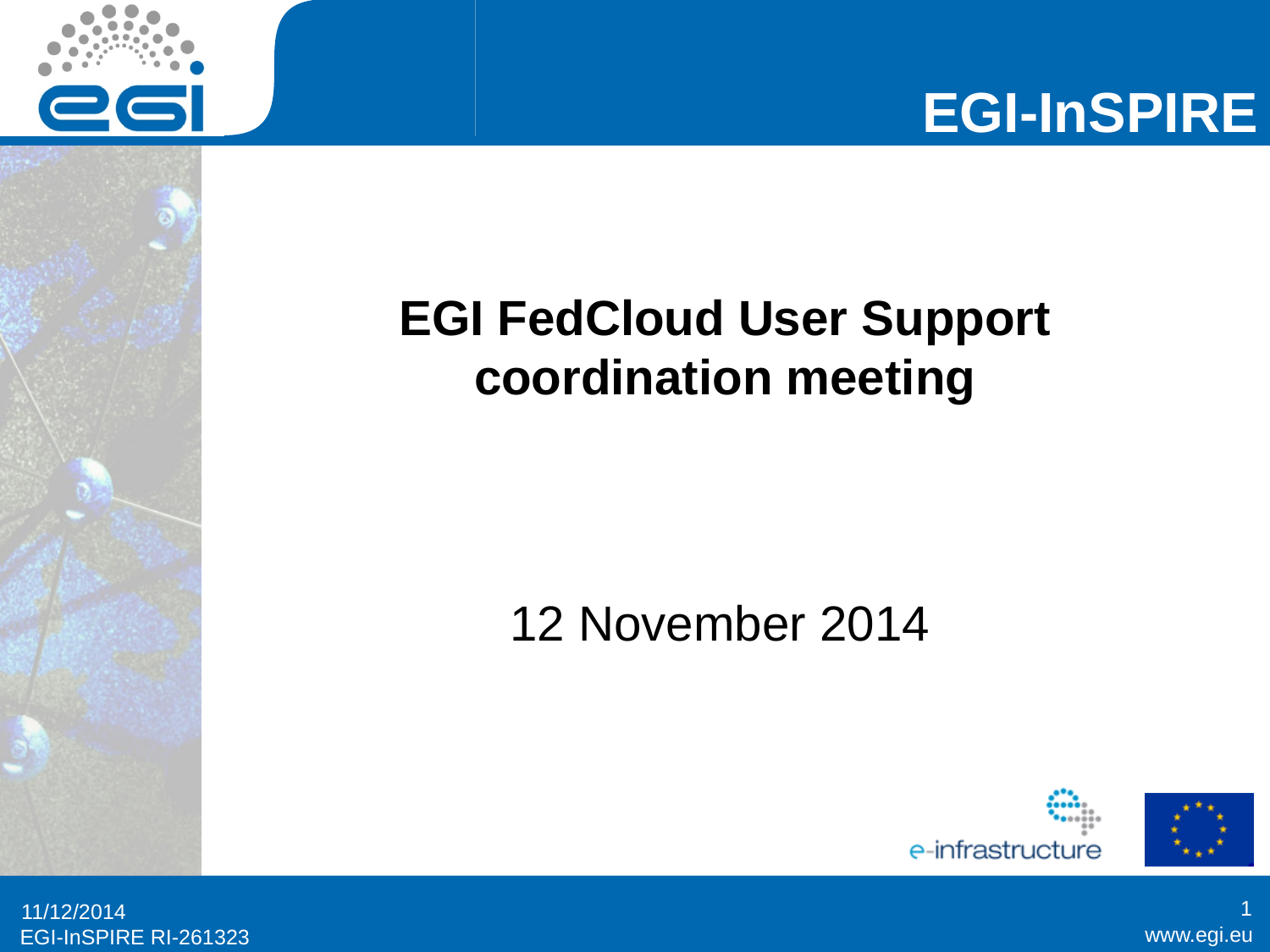

# EGI FedCloud User Support coordination meeting

12 November 2014

1
11/12/2014